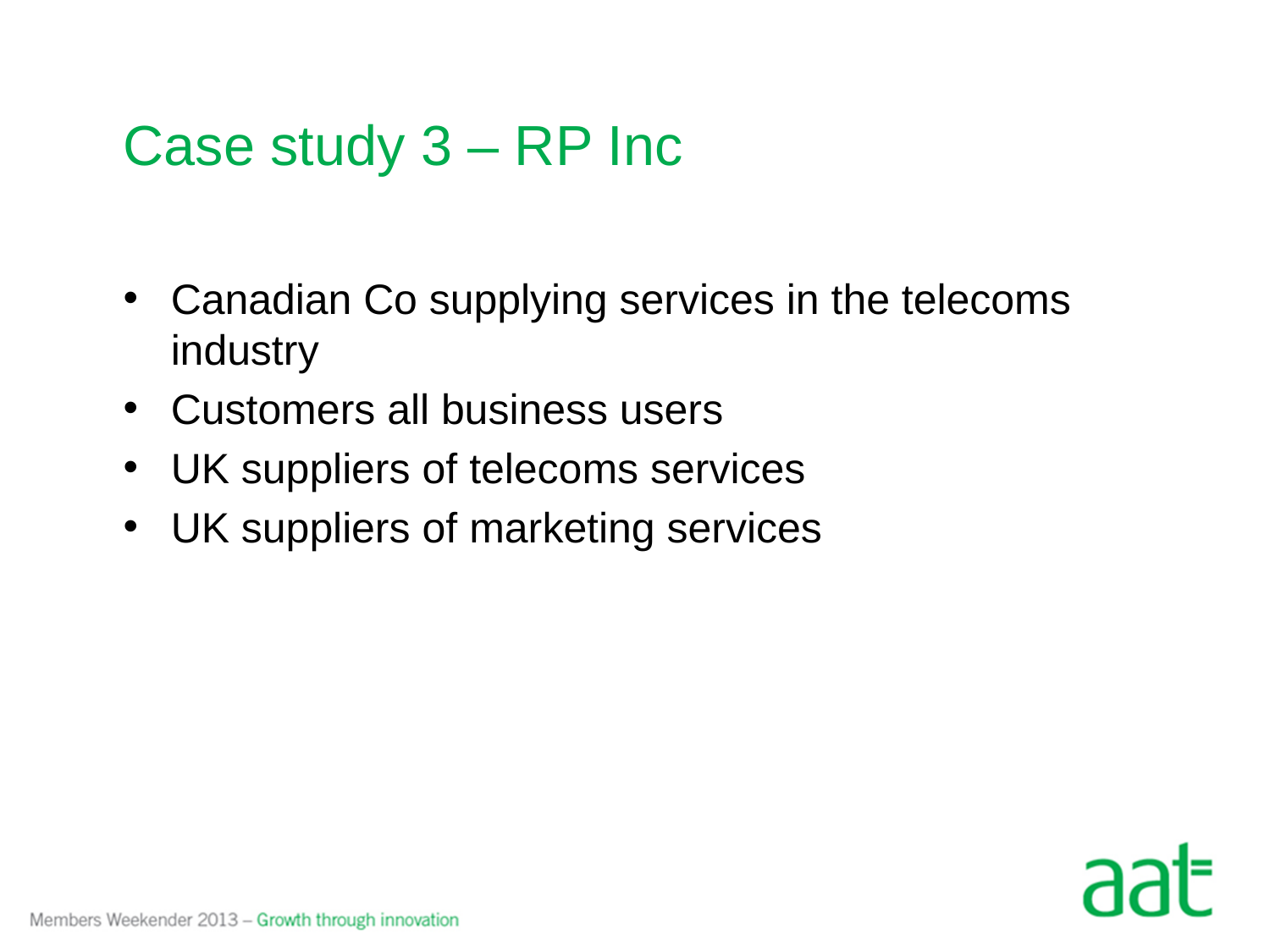

# Case study 3 – RP Inc
Canadian Co supplying services in the telecoms industry
Customers all business users
UK suppliers of telecoms services
UK suppliers of marketing services